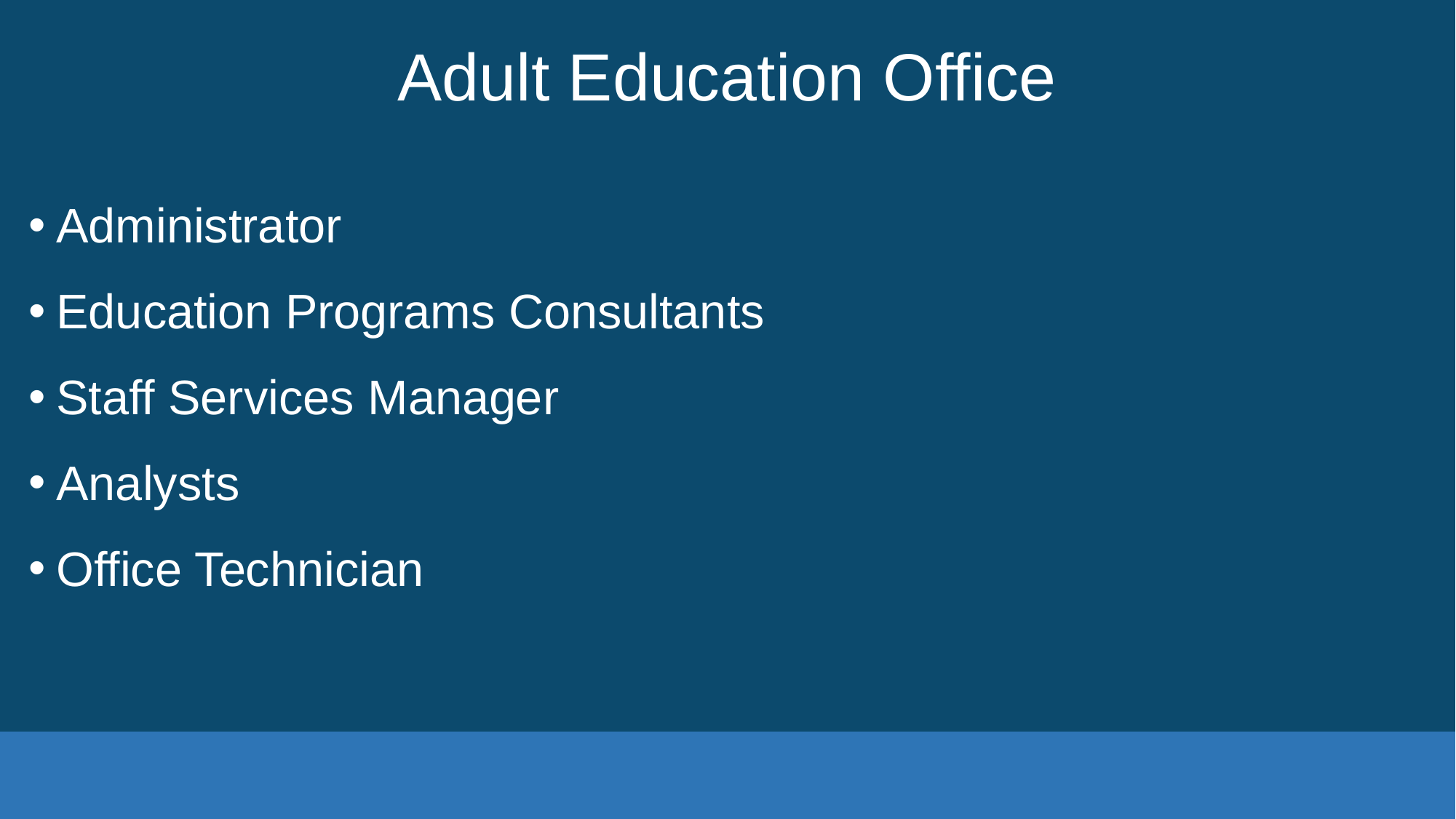

# Adult Education Office
Administrator
Education Programs Consultants
Staff Services Manager
Analysts
Office Technician